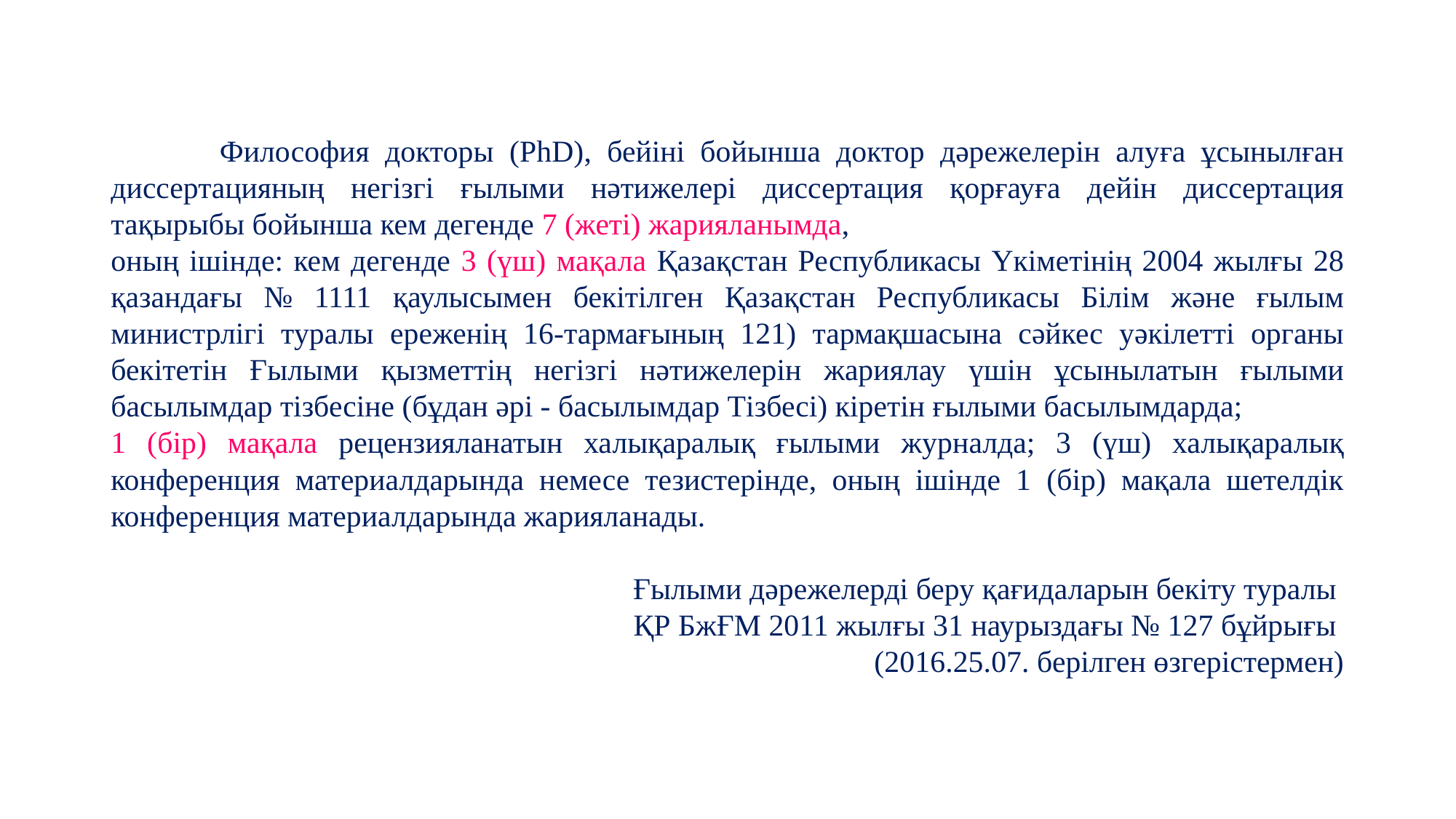

Философия докторы (PhD), бейіні бойынша доктор дәрежелерін алуға ұсынылған диссертацияның негізгі ғылыми нәтижелері диссертация қорғауға дейін диссертация тақырыбы бойынша кем дегенде 7 (жеті) жарияланымда,
оның ішінде: кем дегенде 3 (үш) мақала Қазақстан Республикасы Үкіметінің 2004 жылғы 28 қазандағы № 1111 қаулысымен бекітілген Қазақстан Республикасы Білім және ғылым министрлігі туралы ереженің 16-тармағының 121) тармақшасына сәйкес уәкілетті органы бекітетін Ғылыми қызметтің негізгі нәтижелерін жариялау үшін ұсынылатын ғылыми басылымдар тізбесіне (бұдан әрі - басылымдар Тізбесі) кіретін ғылыми басылымдарда;
1 (бір) мақала рецензияланатын халықаралық ғылыми журналда; 3 (үш) халықаралық конференция материалдарында немесе тезистерінде, оның ішінде 1 (бір) мақала шетелдік конференция материалдарында жарияланады.

Ғылыми дәрежелерді беру қағидаларын бекіту туралы
ҚР БжҒМ 2011 жылғы 31 наурыздағы № 127 бұйрығы
(2016.25.07. берілген өзгерістермен)